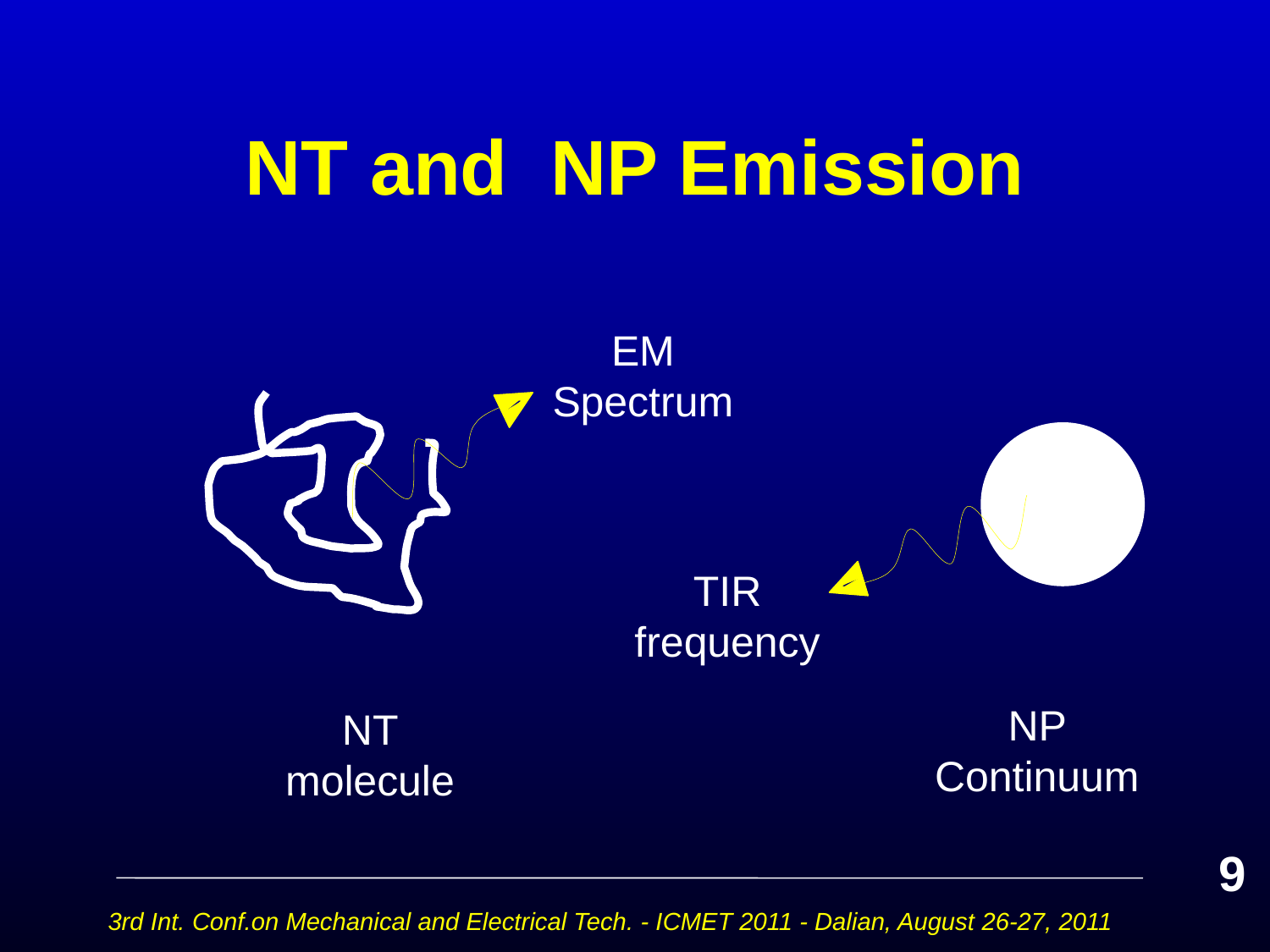

# NT and  NP Emission
EM Spectrum

NT molecule

TIR frequency
NP Continuum
9
3rd Int. Conf.on Mechanical and Electrical Tech. - ICMET 2011 - Dalian, August 26-27, 2011